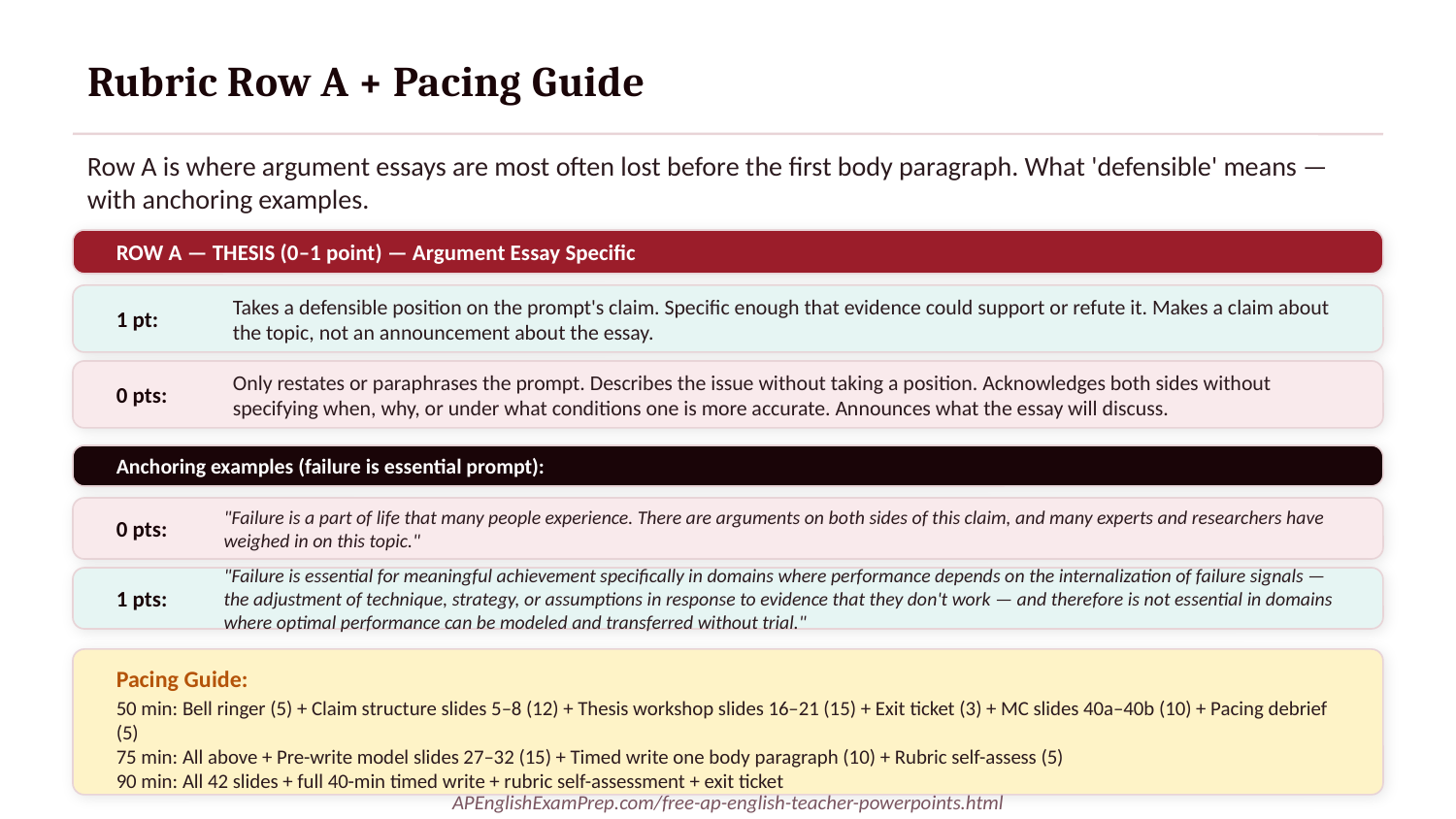

Rubric Row A + Pacing Guide

Row A is where argument essays are most often lost before the first body paragraph. What 'defensible' means — with anchoring examples.

ROW A — THESIS (0–1 point) — Argument Essay Specific

1 pt:
Takes a defensible position on the prompt's claim. Specific enough that evidence could support or refute it. Makes a claim about the topic, not an announcement about the essay.

0 pts:
Only restates or paraphrases the prompt. Describes the issue without taking a position. Acknowledges both sides without specifying when, why, or under what conditions one is more accurate. Announces what the essay will discuss.

Anchoring examples (failure is essential prompt):

0 pts:
"Failure is a part of life that many people experience. There are arguments on both sides of this claim, and many experts and researchers have weighed in on this topic."

1 pts:
"Failure is essential for meaningful achievement specifically in domains where performance depends on the internalization of failure signals — the adjustment of technique, strategy, or assumptions in response to evidence that they don't work — and therefore is not essential in domains where optimal performance can be modeled and transferred without trial."

Pacing Guide:
50 min: Bell ringer (5) + Claim structure slides 5–8 (12) + Thesis workshop slides 16–21 (15) + Exit ticket (3) + MC slides 40a–40b (10) + Pacing debrief (5)
75 min: All above + Pre-write model slides 27–32 (15) + Timed write one body paragraph (10) + Rubric self-assess (5)
90 min: All 42 slides + full 40-min timed write + rubric self-assessment + exit ticket
APEnglishExamPrep.com/free-ap-english-teacher-powerpoints.html